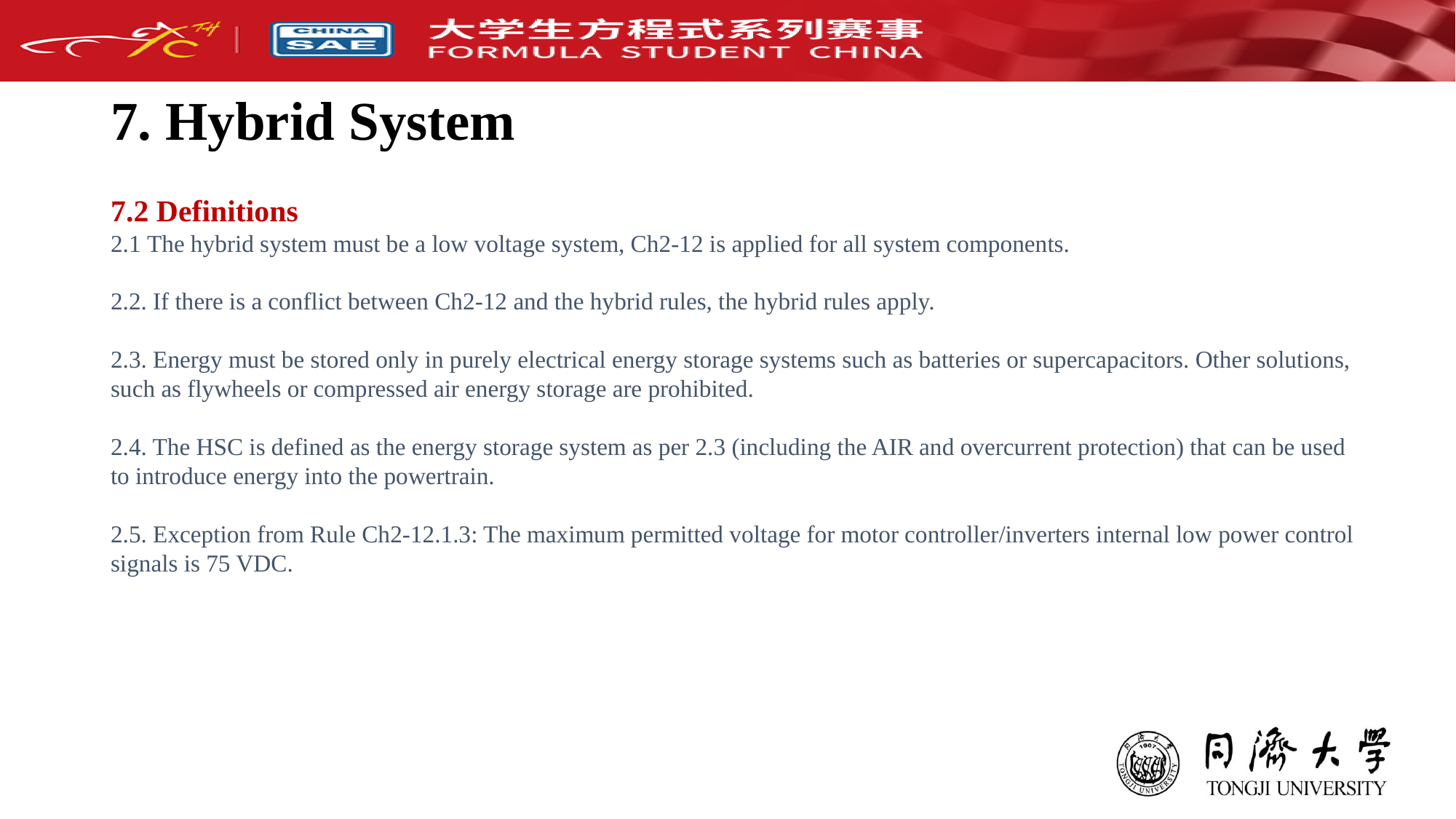

# 7. Hybrid System
7.2 Definitions
2.1 The hybrid system must be a low voltage system, Ch2-12 is applied for all system components.

2.2. If there is a conflict between Ch2-12 and the hybrid rules, the hybrid rules apply.

2.3. Energy must be stored only in purely electrical energy storage systems such as batteries or supercapacitors. Other solutions, such as flywheels or compressed air energy storage are prohibited.

2.4. The HSC is defined as the energy storage system as per 2.3 (including the AIR and overcurrent protection) that can be used to introduce energy into the powertrain.

2.5. Exception from Rule Ch2-12.1.3: The maximum permitted voltage for motor controller/inverters internal low power control signals is 75 VDC.